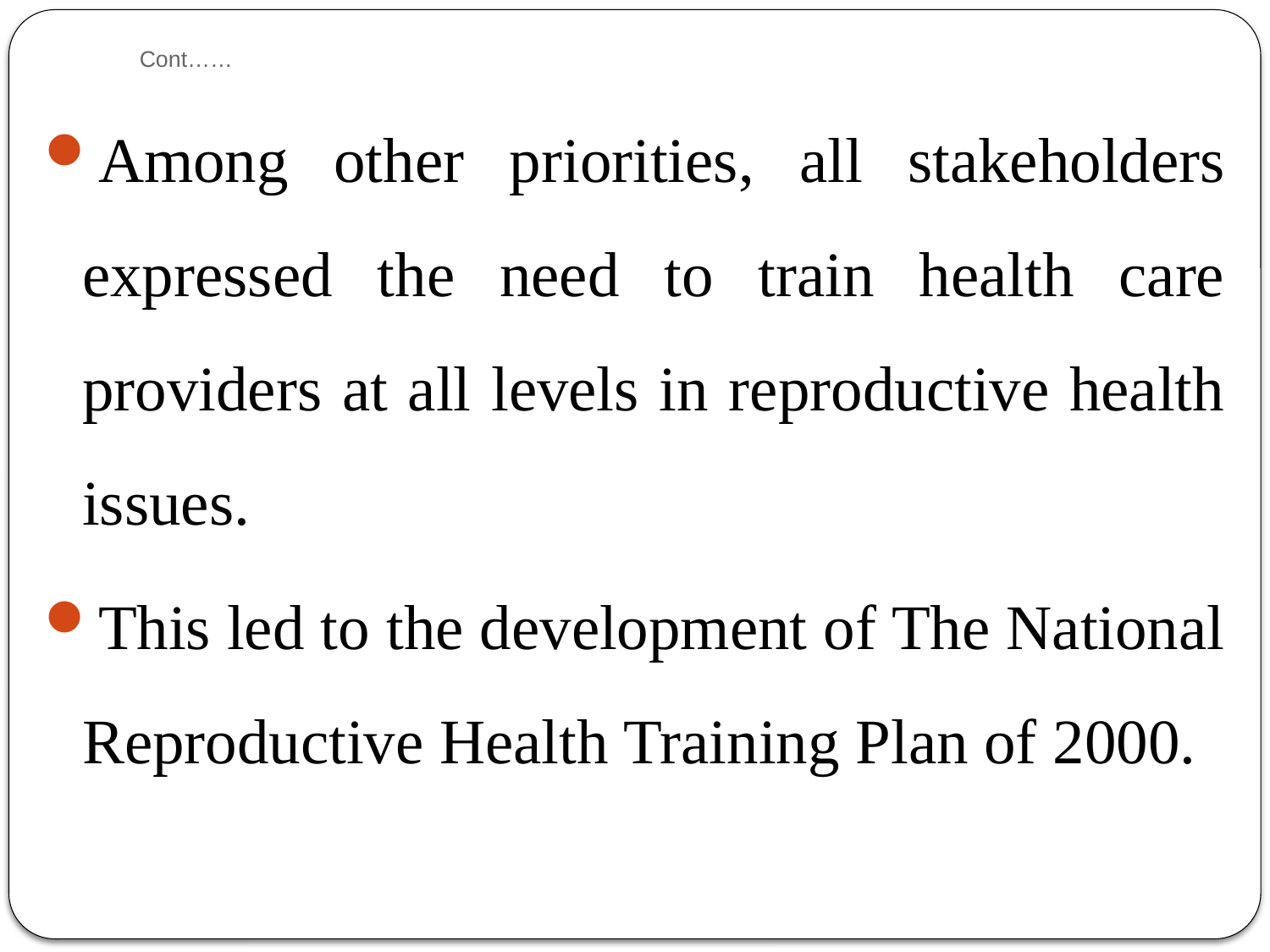

# Cont……
Among other priorities, all stakeholders expressed the need to train health care providers at all levels in reproductive health issues.
This led to the development of The National Reproductive Health Training Plan of 2000.